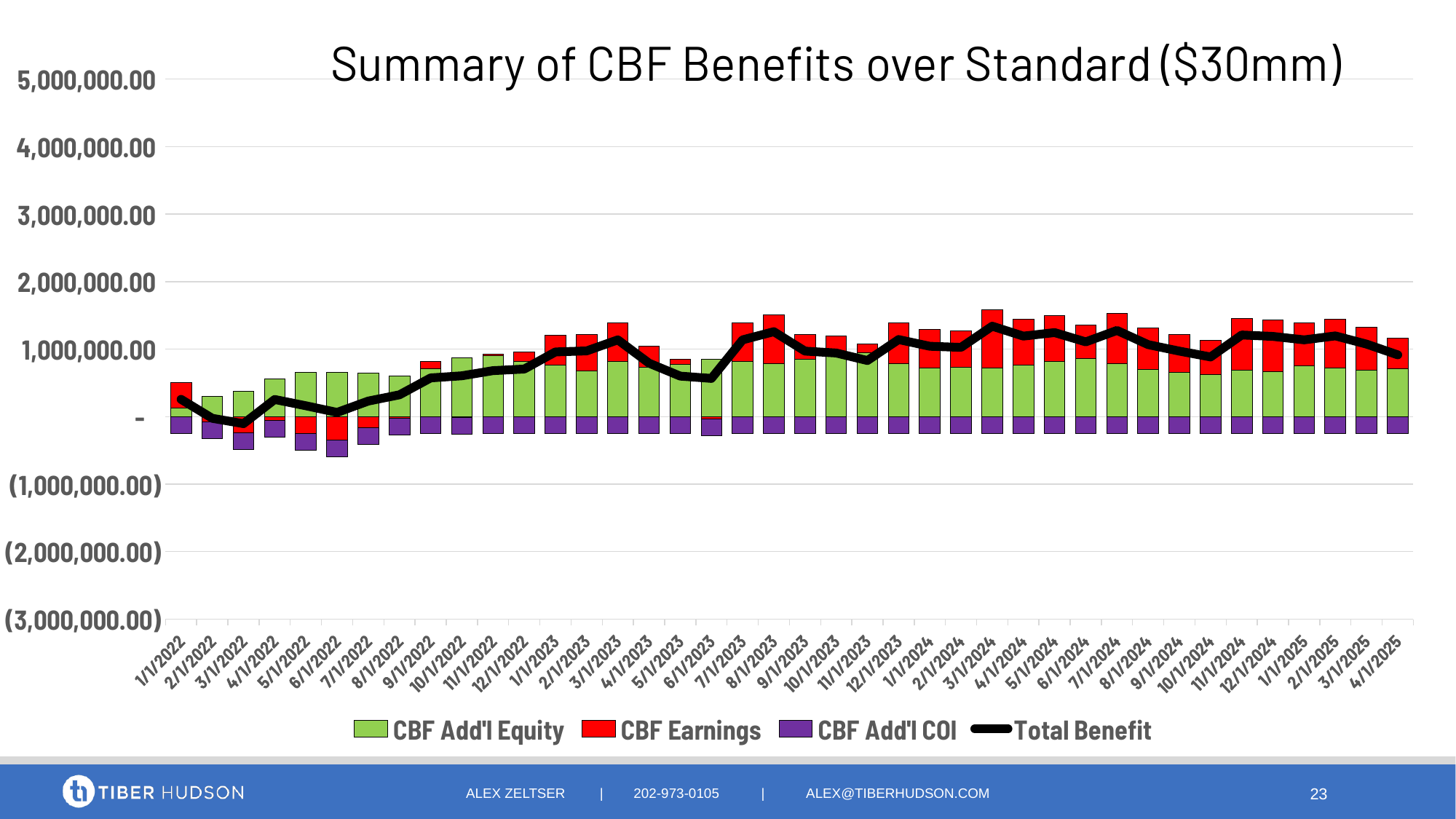

### Chart: Summary of CBF Benefits over Standard ($30mm)

| Category | CBF Add'l Equity | CBF Earnings | CBF Add'l COI | Total Benefit |
|---|---|---|---|---|
| 45748 | 714000.0 | 449999.99999999953 | -248000.0 | 915999.9999999995 |
| 45717 | 693000.0 | 630000.0 | -248000.0 | 1075000.0 |
| 45689 | 724500.0 | 719999.9999999995 | -248000.0 | 1196499.9999999995 |
| 45658 | 756000.0 | 630000.0 | -248000.0 | 1138000.0 |
| 45627 | 672000.0 | 765000.0 | -248000.0 | 1189000.0 |
| 45597 | 693000.0 | 765000.0 | -248000.0 | 1210000.0 |
| 45566 | 619500.0 | 513000.0 | -248000.0 | 884500.0 |
| 45536 | 661500.0 | 558000.0 | -248000.0 | 971500.0 |
| 45505 | 703500.0 | 611999.9999999995 | -248000.0 | 1067499.9999999995 |
| 45474 | 787500.0 | 738000.0 | -248000.0 | 1277500.0 |
| 45444 | 861000.0 | 495000.0 | -248000.0 | 1108000.0 |
| 45413 | 819000.0 | 675000.0 | -248000.0 | 1246000.0 |
| 45383 | 766500.0 | 675000.0 | -248000.0 | 1193500.0 |
| 45352 | 724500.0 | 863999.9999999995 | -248000.0 | 1340499.9999999995 |
| 45323 | 735000.0 | 540000.0 | -248000.0 | 1027000.0 |
| 45292 | 724500.0 | 566999.9999999995 | -248000.0 | 1043499.9999999995 |
| 45261 | 787500.0 | 603000.0 | -248000.0 | 1142500.0 |
| 45231 | 944999.9999999999 | 135000.0 | -248000.0 | 832000.0 |
| 45200 | 965999.9999999999 | 225000.0 | -248000.0 | 943000.0 |
| 45170 | 850500.0 | 369000.0 | -248000.0 | 971500.0 |
| 45139 | 787500.0 | 720000.0 | -248000.0 | 1259500.0 |
| 45108 | 819000.0 | 567000.0 | -248000.0 | 1138000.0 |
| 45078 | 850500.0 | -36000.0 | -248000.0 | 566500.0 |
| 45047 | 777000.0 | 72000.0 | -248000.0 | 601000.0 |
| 45017 | 735000.0 | 306000.0 | -248000.0 | 793000.0 |
| 44986 | 819000.0 | 567000.0 | -248000.0 | 1138000.0 |
| 44958 | 682500.0 | 540000.0 | -248000.0 | 974500.0 |
| 44927 | 766500.0 | 441000.0 | -248000.0 | 959500.0 |
| 44896 | 819000.0 | 135000.0 | -248000.0 | 706000.0 |
| 44866 | 903000.0 | 27000.0 | -248000.0 | 682000.0 |
| 44835 | 871500.0 | -18000.0 | -248000.0 | 605500.0 |
| 44805 | 714000.0 | 107999.99999999953 | -248000.0 | 573999.9999999995 |
| 44774 | 598500.0 | -27000.0 | -248000.0 | 323500.0 |
| 44743 | 640500.0 | -162000.0 | -248000.0 | 230500.0 |
| 44713 | 661500.0 | -351000.0 | -248000.0 | 62500.0 |
| 44682 | 661500.0 | -252000.0 | -248000.0 | 161500.0 |
| 44652 | 556500.0 | -54000.0 | -248000.0 | 254500.0 |
| 44621 | 378000.0 | -234000.0 | -248000.0 | -104000.0 |
| 44593 | 304500.0 | -81000.0 | -248000.0 | -24500.0 |
| 44562 | 125999.99999999999 | 378000.0 | -248000.0 | 256000.0 |
Alex zeltser         |        202-973-0105           |           alex@tiberhudson.com
23